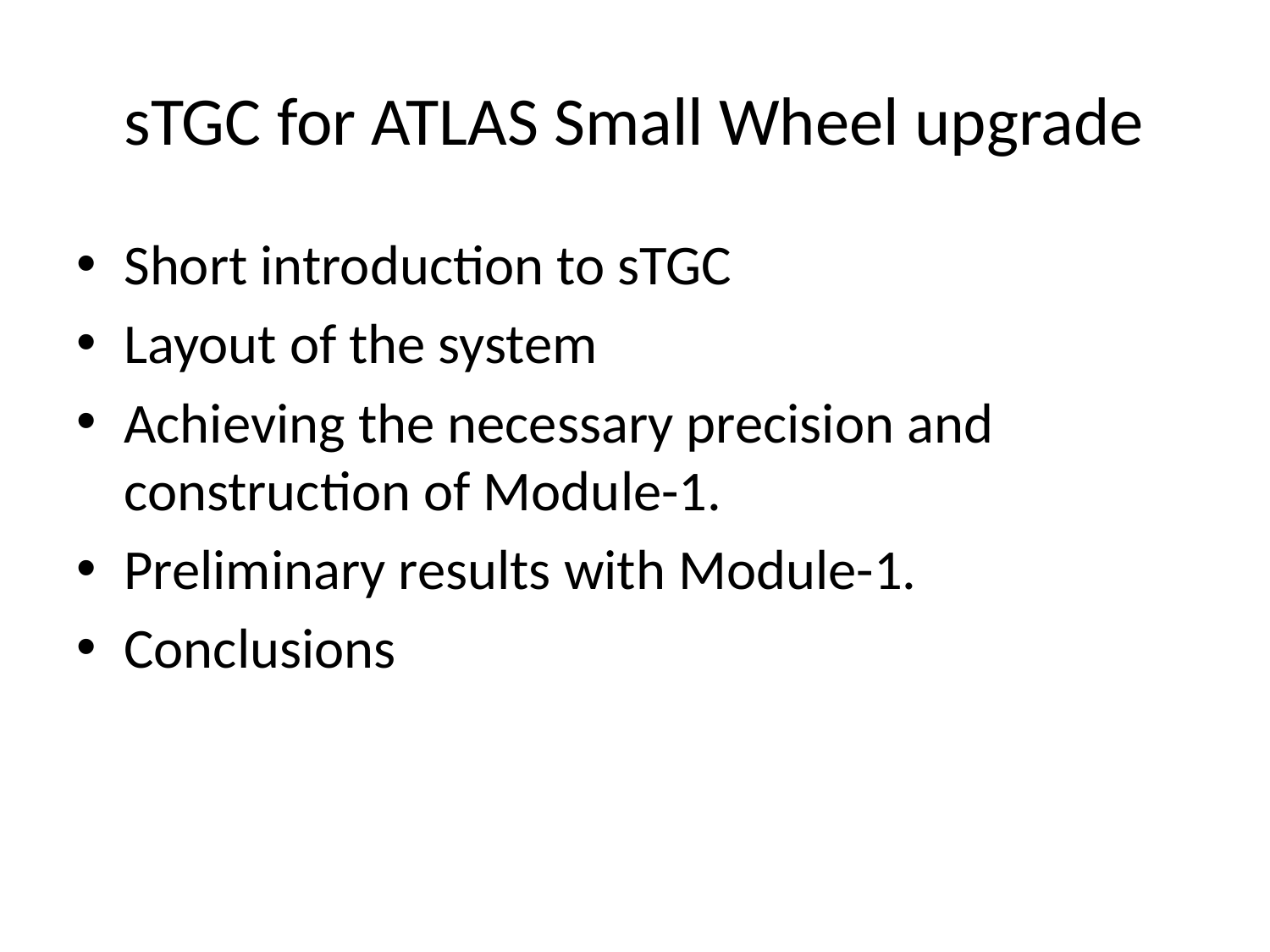

# sTGC for ATLAS Small Wheel upgrade
Short introduction to sTGC
Layout of the system
Achieving the necessary precision and construction of Module-1.
Preliminary results with Module-1.
Conclusions